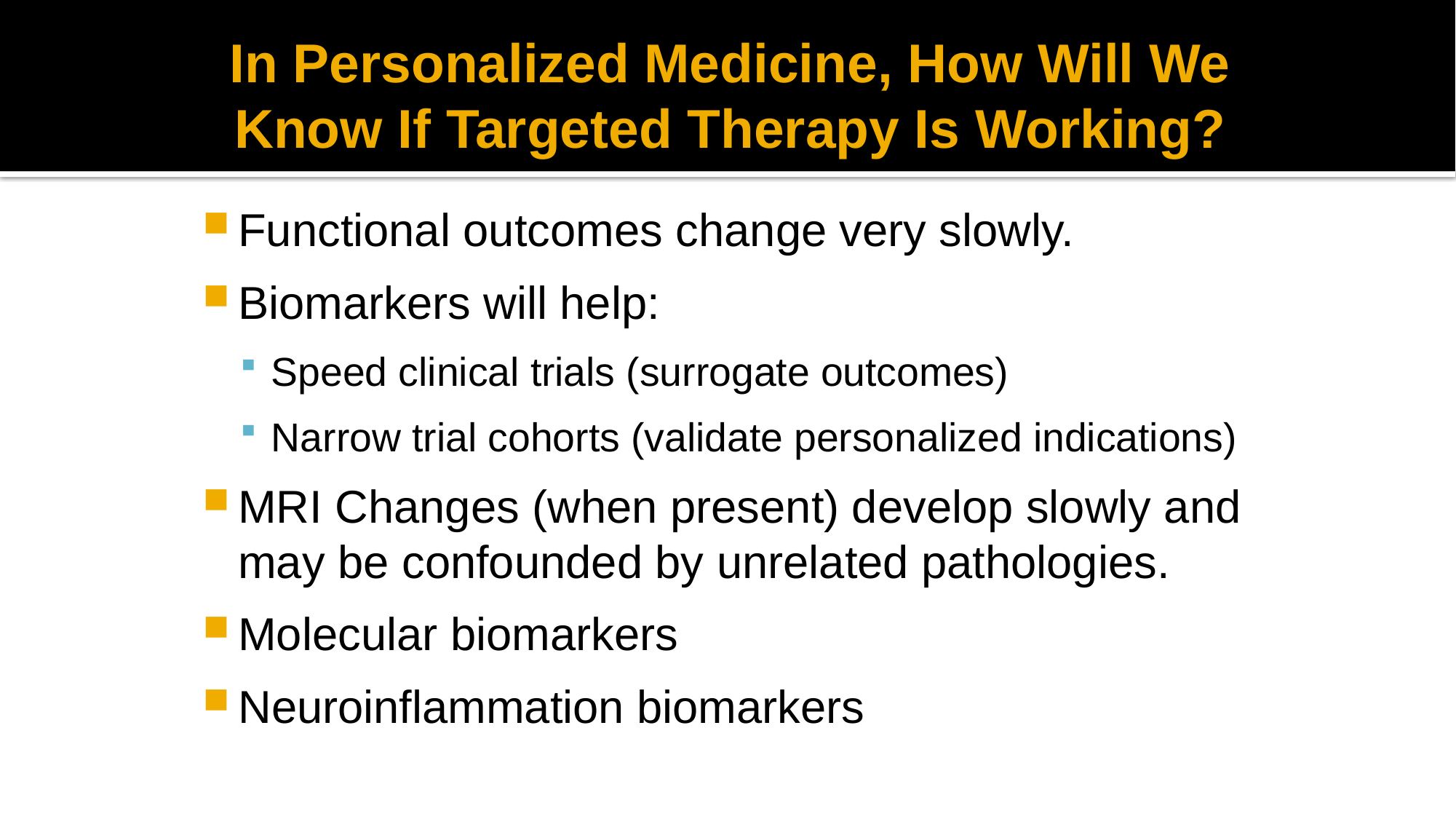

# In Personalized Medicine, How Will We Know If Targeted Therapy Is Working?
Functional outcomes change very slowly.
Biomarkers will help:
Speed clinical trials (surrogate outcomes)
Narrow trial cohorts (validate personalized indications)
MRI Changes (when present) develop slowly and may be confounded by unrelated pathologies.
Molecular biomarkers
Neuroinflammation biomarkers